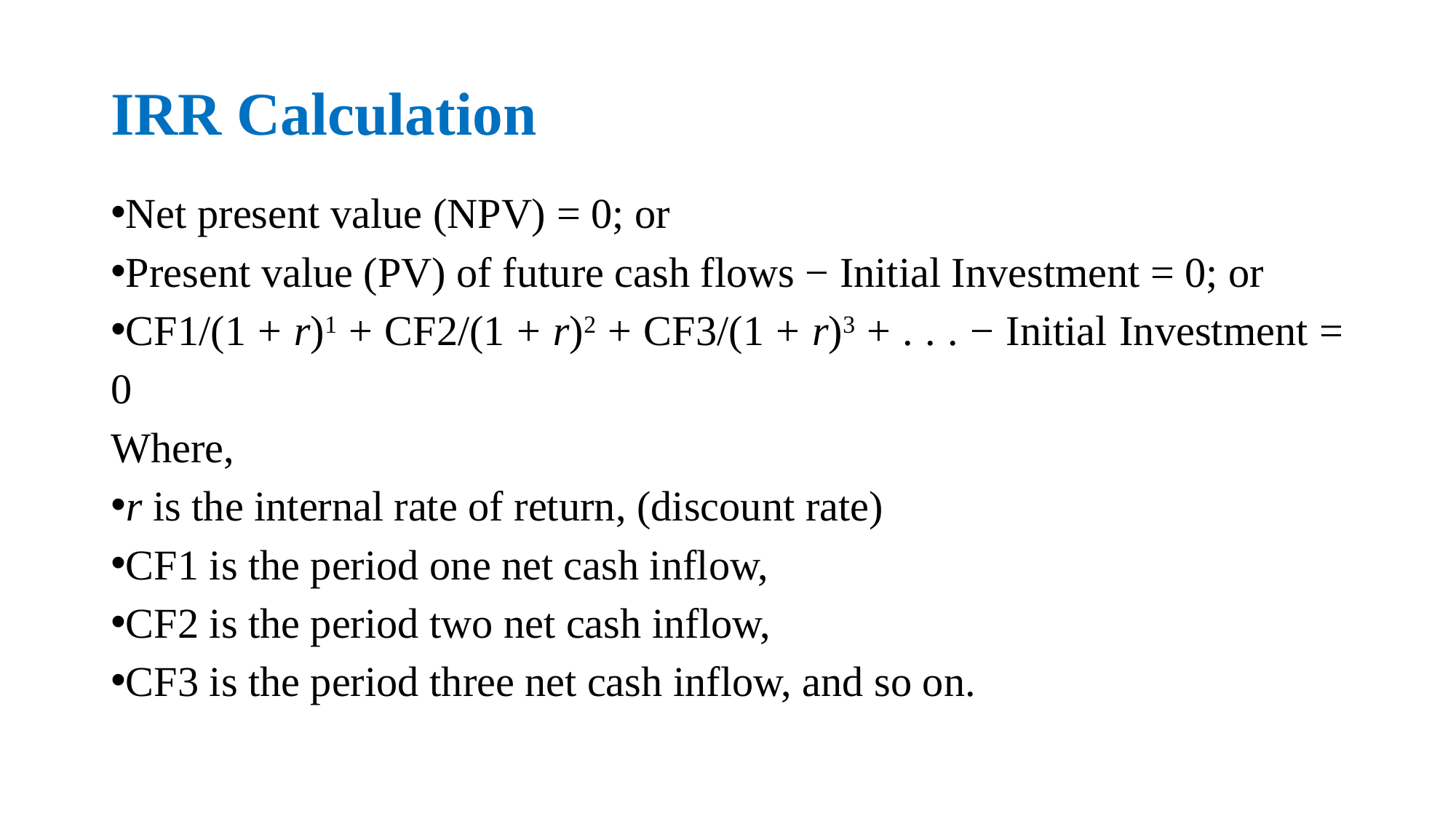

# IRR Calculation
Net present value (NPV) = 0; or
Present value (PV) of future cash flows − Initial Investment = 0; or
CF1/(1 + r)1 + CF2/(1 + r)2 + CF3/(1 + r)3 + . . . − Initial Investment = 0
Where,
r is the internal rate of return, (discount rate)
CF1 is the period one net cash inflow,
CF2 is the period two net cash inflow,
CF3 is the period three net cash inflow, and so on.